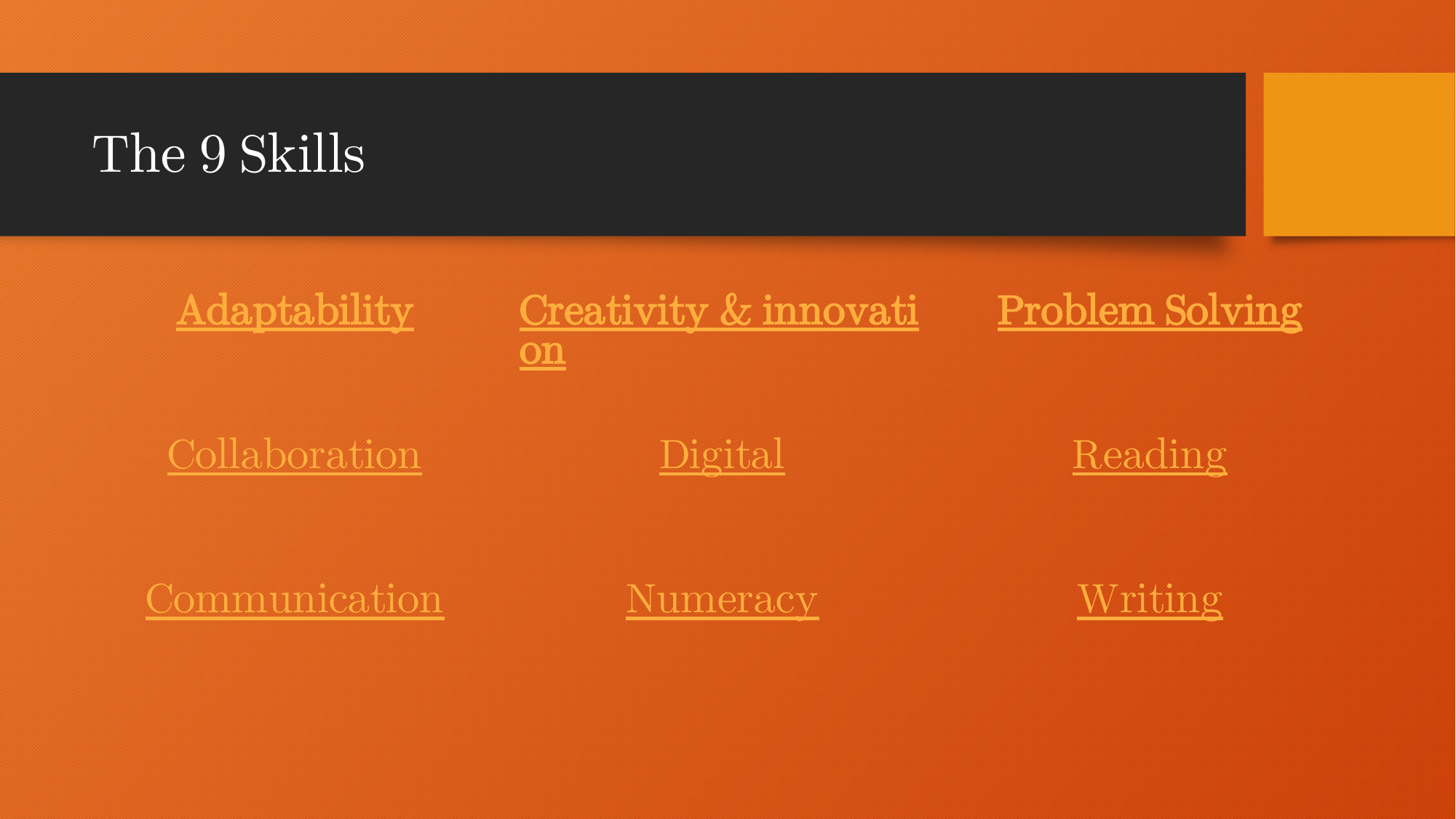

# The 9 Skills
| Adaptability | Creativity & innovation | Problem Solving |
| --- | --- | --- |
| Collaboration | Digital | Reading |
| Communication | Numeracy | Writing |